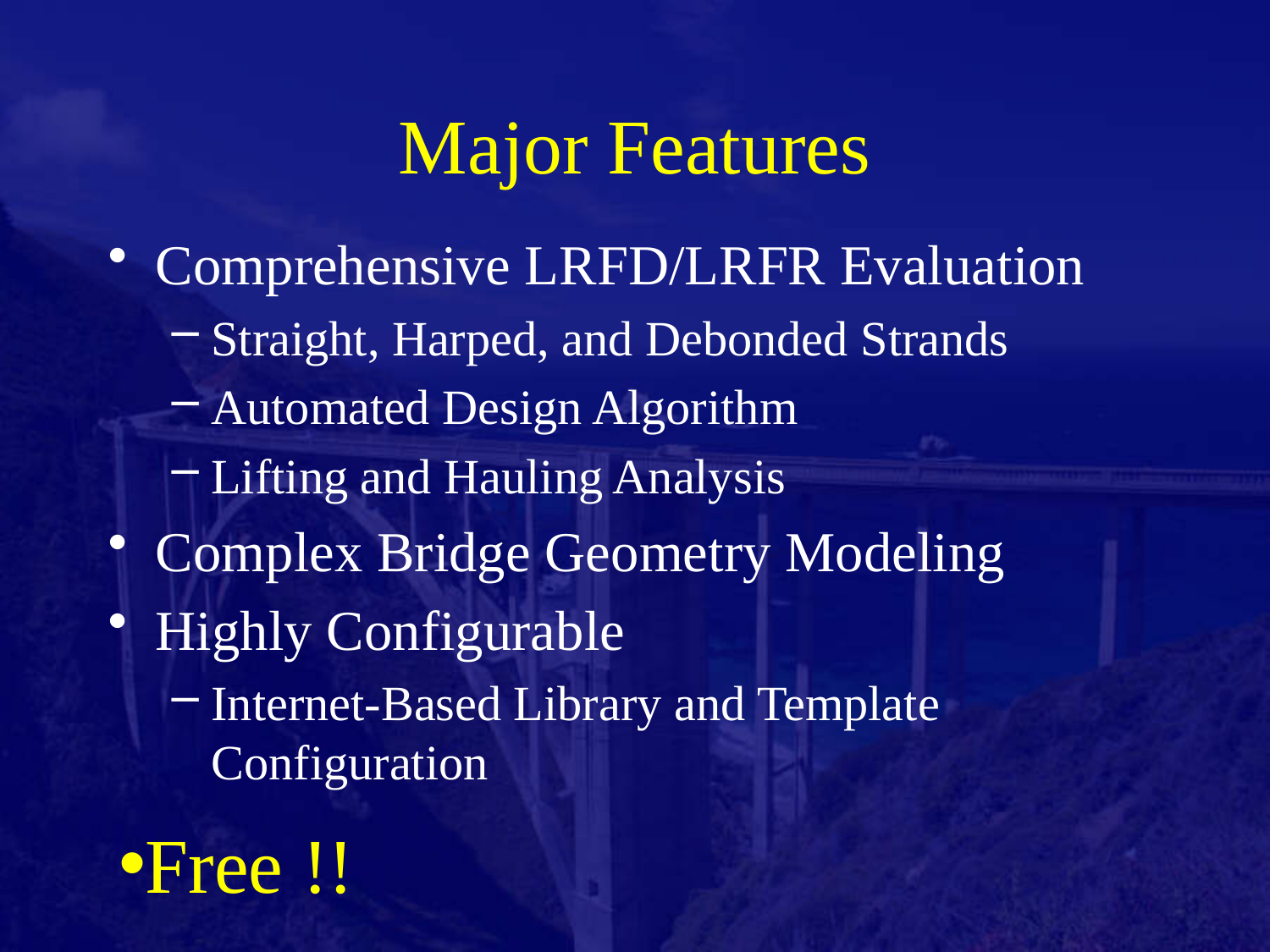

# Major Features
Comprehensive LRFD/LRFR Evaluation
Straight, Harped, and Debonded Strands
Automated Design Algorithm
Lifting and Hauling Analysis
Complex Bridge Geometry Modeling
Highly Configurable
Internet-Based Library and Template Configuration
Free !!